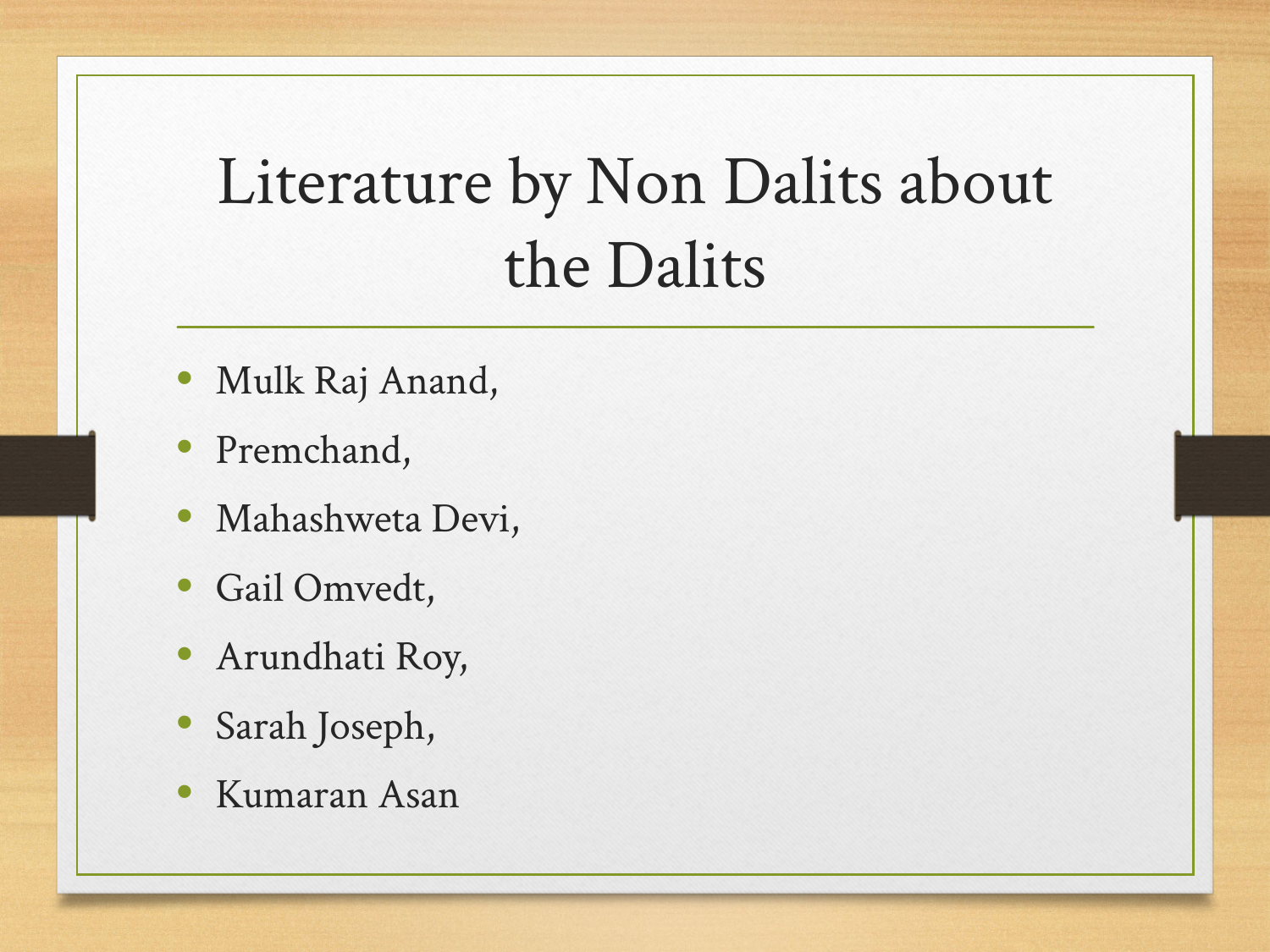

# Literature by Non Dalits about the Dalits
Mulk Raj Anand,
Premchand,
Mahashweta Devi,
Gail Omvedt,
Arundhati Roy,
Sarah Joseph,
Kumaran Asan